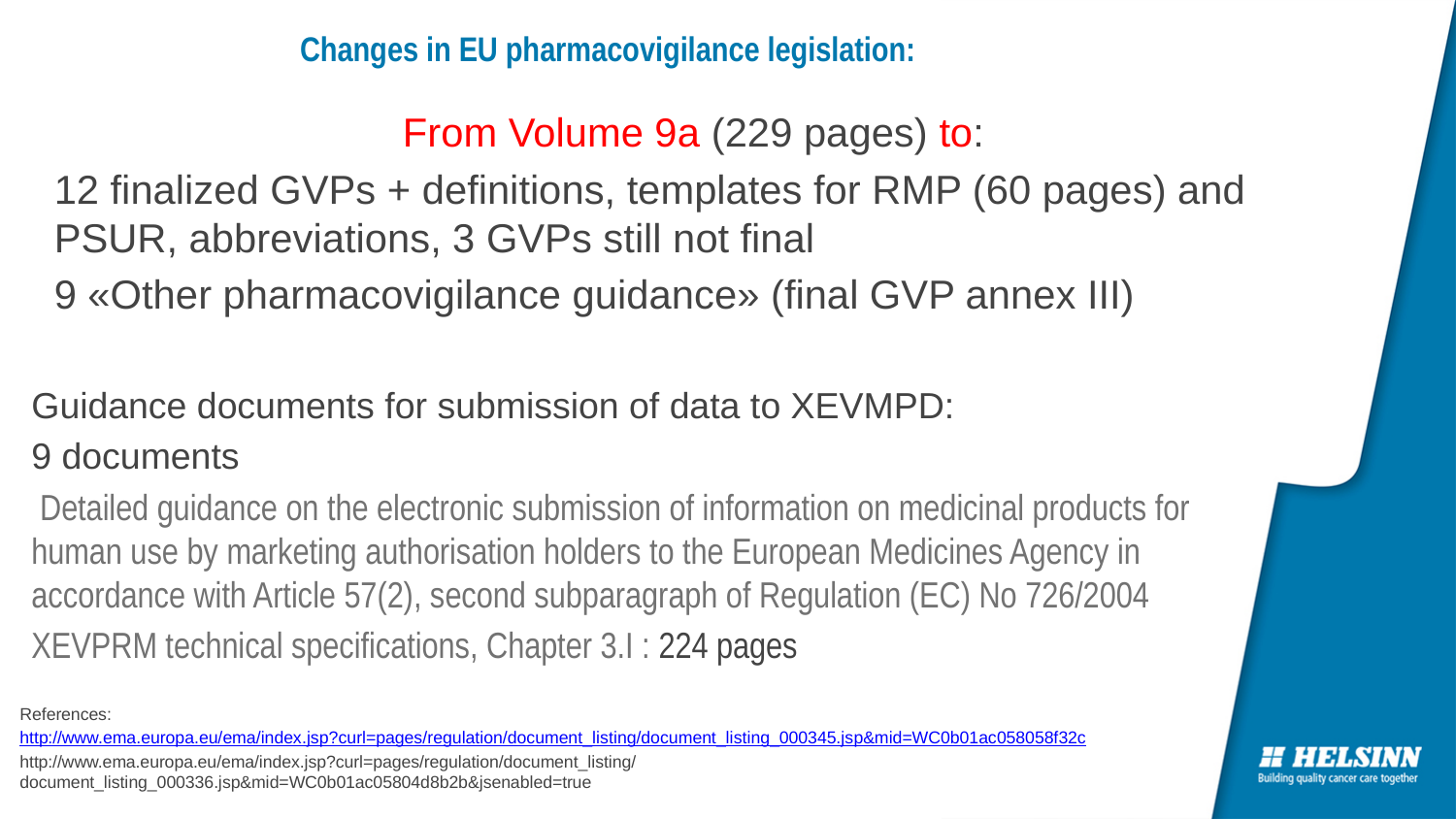

# Changes in EU pharmacovigilance legislation:
From Volume 9a (229 pages) to:
12 finalized GVPs + definitions, templates for RMP (60 pages) and PSUR, abbreviations, 3 GVPs still not final
9 «Other pharmacovigilance guidance» (final GVP annex III)
Guidance documents for submission of data to XEVMPD:
9 documents
 Detailed guidance on the electronic submission of information on medicinal products for human use by marketing authorisation holders to the European Medicines Agency in accordance with Article 57(2), second subparagraph of Regulation (EC) No 726/2004
XEVPRM technical specifications, Chapter 3.I : 224 pages

References:
http://www.ema.europa.eu/ema/index.jsp?curl=pages/regulation/document_listing/document_listing_000345.jsp&mid=WC0b01ac058058f32c
http://www.ema.europa.eu/ema/index.jsp?curl=pages/regulation/document_listing/document_listing_000336.jsp&mid=WC0b01ac05804d8b2b&jsenabled=true